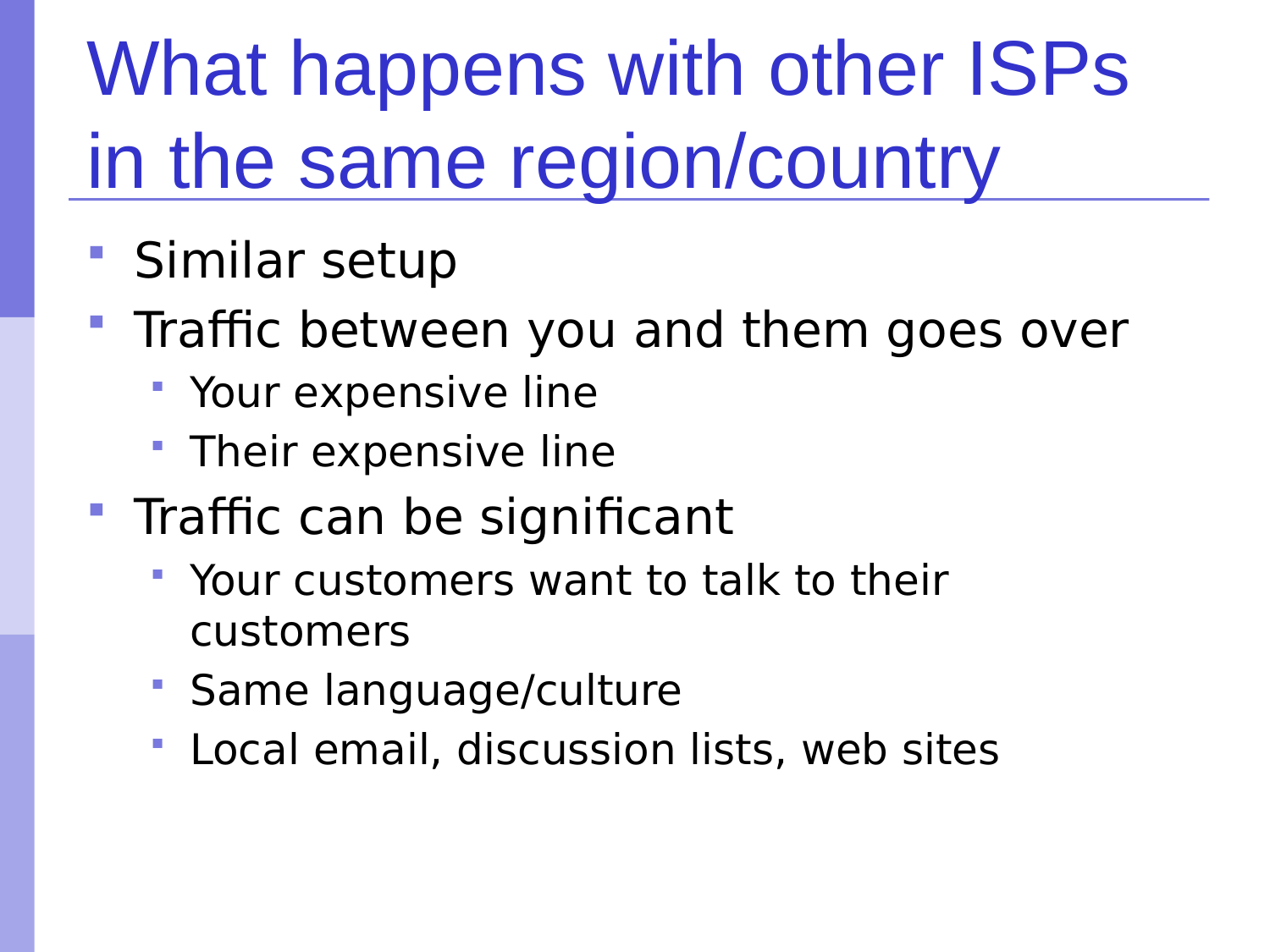

# What happens with other ISPs in the same region/country
Similar setup
Traffic between you and them goes over
Your expensive line
Their expensive line
Traffic can be significant
Your customers want to talk to their customers
Same language/culture
Local email, discussion lists, web sites